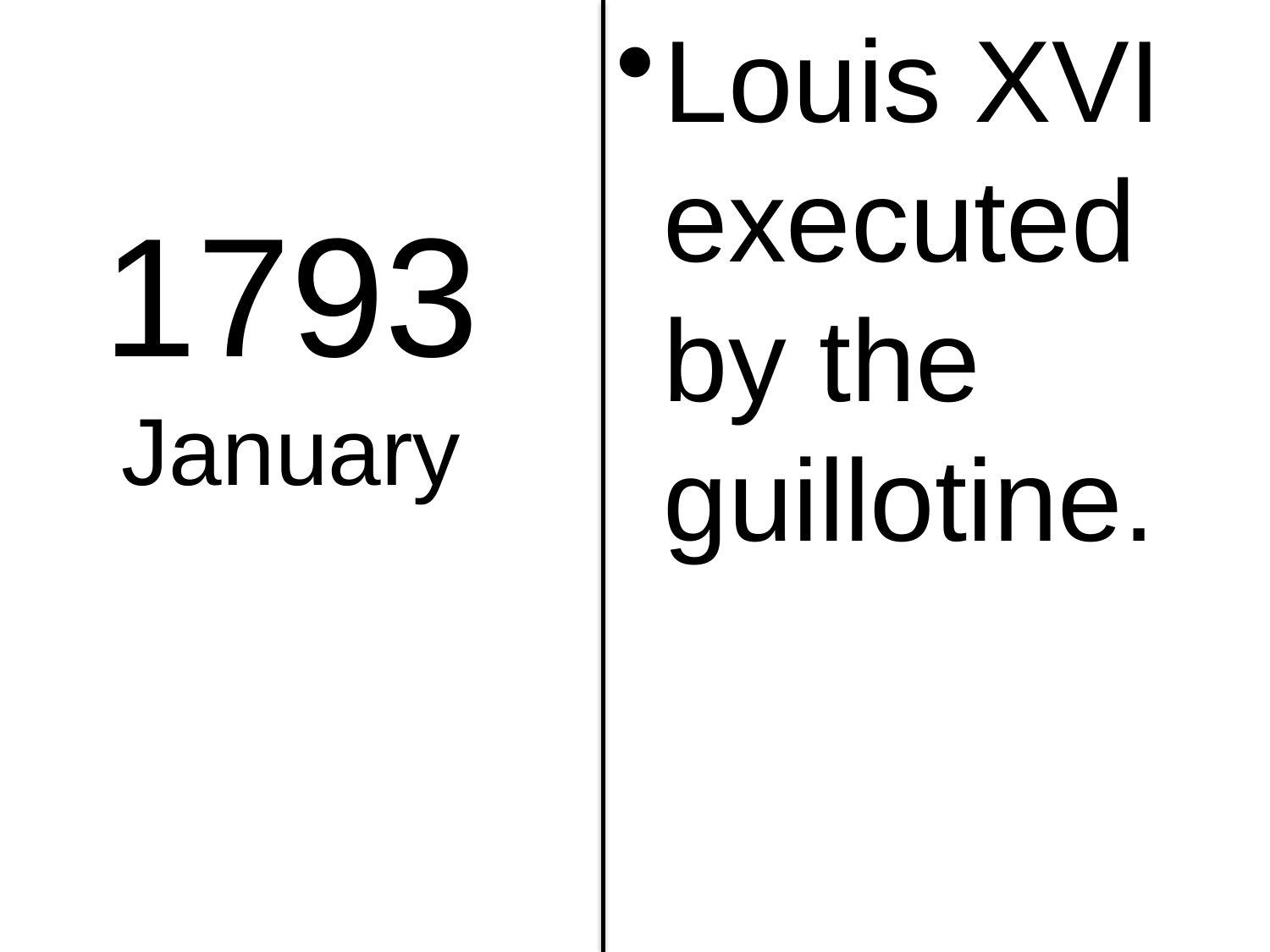

Louis XVI executed by the guillotine.
# 1793 January